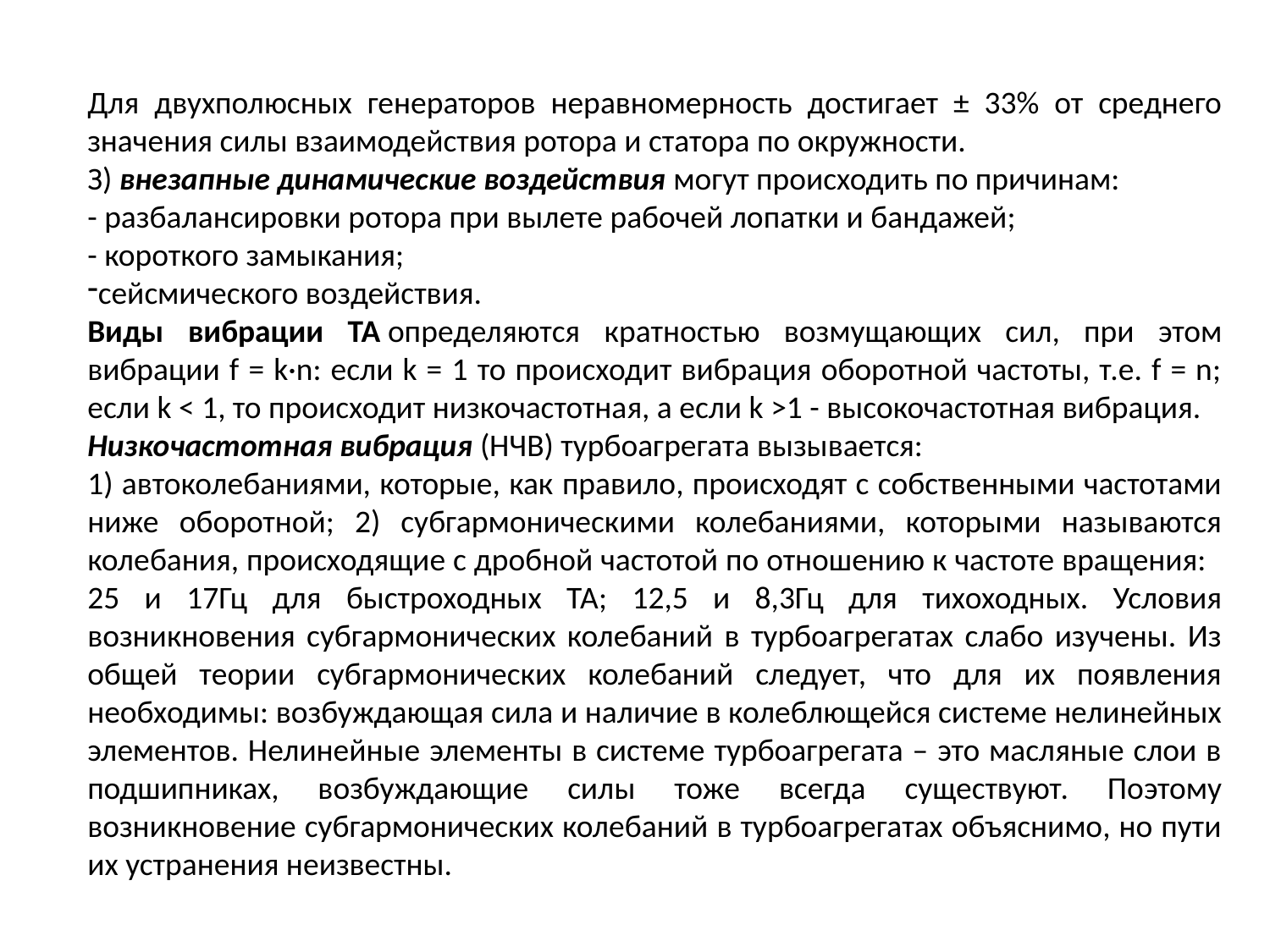

Для двухполюсных генераторов неравномерность достигает ± 33% от среднего значения силы взаимодействия ротора и статора по окружности.
З) внезапные динамические воздействия могут происходить по причинам:
- разбалансировки ротора при вылете рабочей лопатки и бандажей;
- короткого замыкания;
сейсмического воздействия.
Виды вибрации ТА определяются кратностью возмущающих сил, при этом вибрации f = k·n: если k = 1 то происходит вибрация оборотной частоты, т.е. f = n; если k < 1, то происходит низкочастотная, а если k >1 - высокочастотная вибрация.
Низкочастотная вибрация (НЧВ) турбоагрегата вызывается:
1) автоколебаниями, которые, как правило, происходят с собственными частотами ниже оборотной; 2) субгармоническими колебаниями, которыми называются колебания, происходящие с дробной частотой по отношению к частоте вращения:   25 и 17Гц для быстроходных ТА; 12,5 и 8,3Гц для тихоходных. Условия возникновения субгармонических колебаний в турбоагрегатах слабо изучены. Из общей теории субгармонических колебаний следует, что для их появления необходимы: возбуждающая сила и наличие в колеблющейся системе нелинейных элементов. Нелинейные элементы в системе турбоагрегата – это масляные слои в подшипниках, возбуждающие силы тоже всегда существуют. Поэтому возникновение субгармонических колебаний в турбоагрегатах объяснимо, но пути их устранения неизвестны.